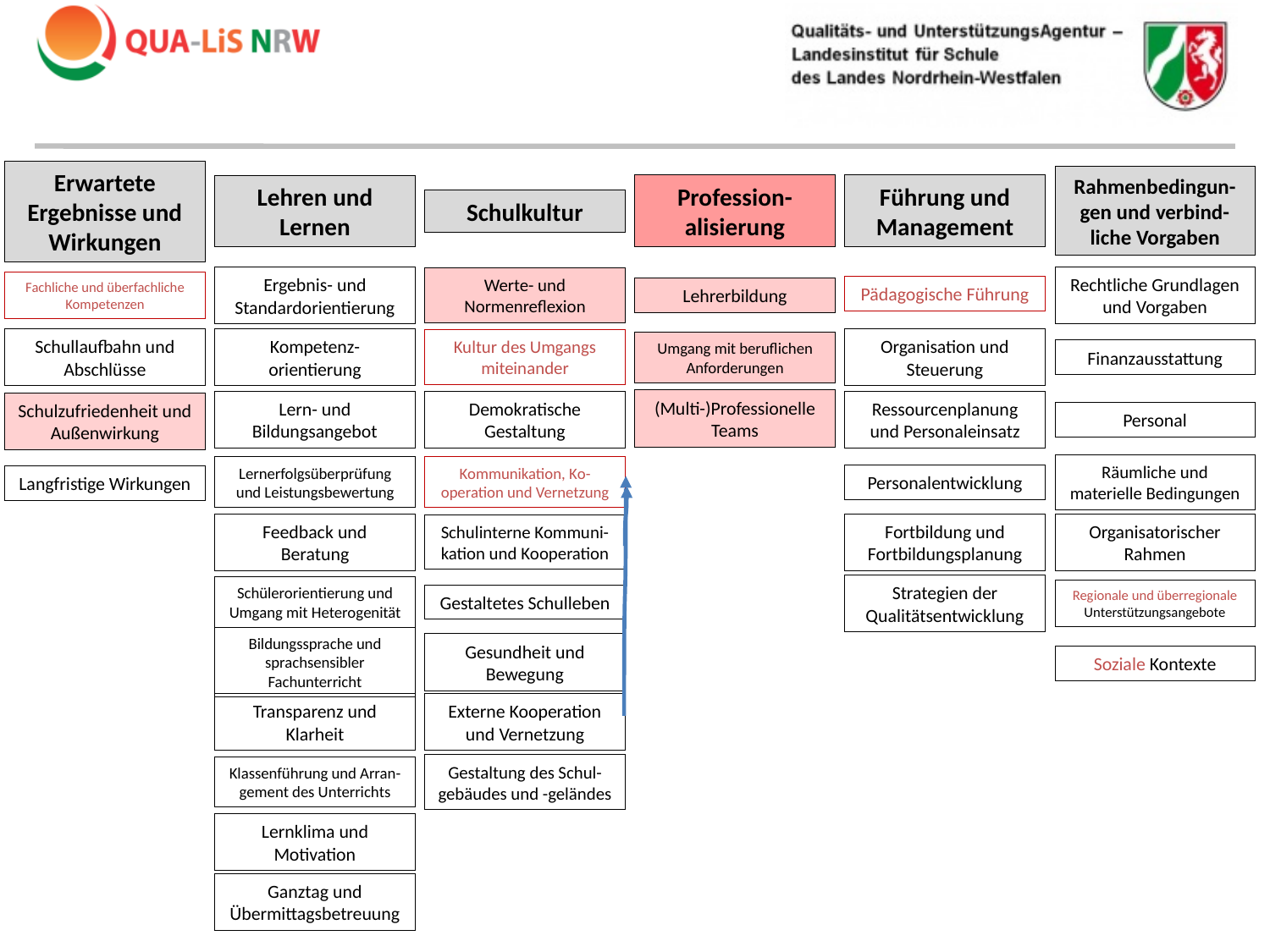

Profession-alisierung
Führung und Management
Rahmenbedingun-gen und verbind-liche Vorgaben
Erwartete Ergebnisse und Wirkungen
Schulkultur
Lehren und Lernen
Pädagogische Führung
Ergebnis- und Standardorientierung
Werte- und Normenreflexion
Lehrerbildung
Rechtliche Grundlagen und Vorgaben
Fachliche und überfachliche Kompetenzen
Kultur des Umgangs miteinander
Schullaufbahn und Abschlüsse
Kompetenz-orientierung
Organisation und Steuerung
Finanzausstattung
Umgang mit beruflichen Anforderungen
(Multi-)Professionelle Teams
Langfristige Wirkungen
Schulzufriedenheit und Außenwirkung
Lern- und Bildungsangebot
Demokratische Gestaltung
Ressourcenplanung und Personaleinsatz
Personal
Lernerfolgsüberprüfung und Leistungsbewertung
Personalentwicklung
Räumliche und materielle Bedingungen
Langfristige Wirkungen
Kommunikation, Ko-operation und Vernetzung
Feedback und Beratung
Schulinterne Kommuni-kation und Kooperation
Fortbildung und Fortbildungsplanung
Organisatorischer Rahmen
Schülerorientierung und Umgang mit Heterogenität
Gestaltetes Schulleben
Strategien der Qualitätsentwicklung
Regionale und überregionale Unterstützungsangebote
Bildungssprache und sprachsensibler Fachunterricht
Gesundheit und Bewegung
Soziale Kontexte
Transparenz und Klarheit
Externe Kooperation und Vernetzung
Klassenführung und Arran-gement des Unterrichts
Gestaltung des Schul-gebäudes und -geländes
Lernklima und Motivation
Ganztag und Übermittagsbetreuung